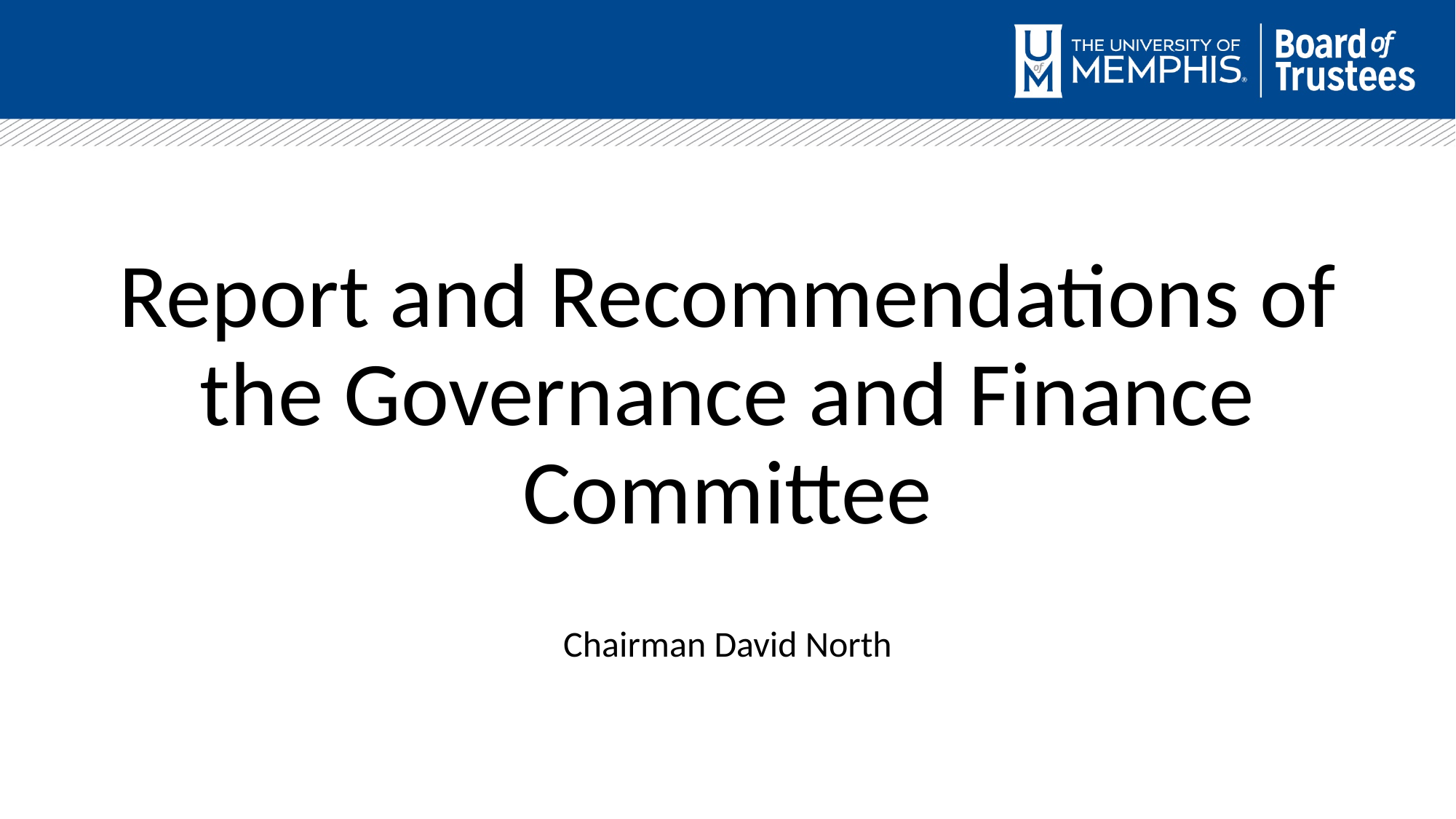

# Report and Recommendations of the Governance and Finance Committee
Chairman David North